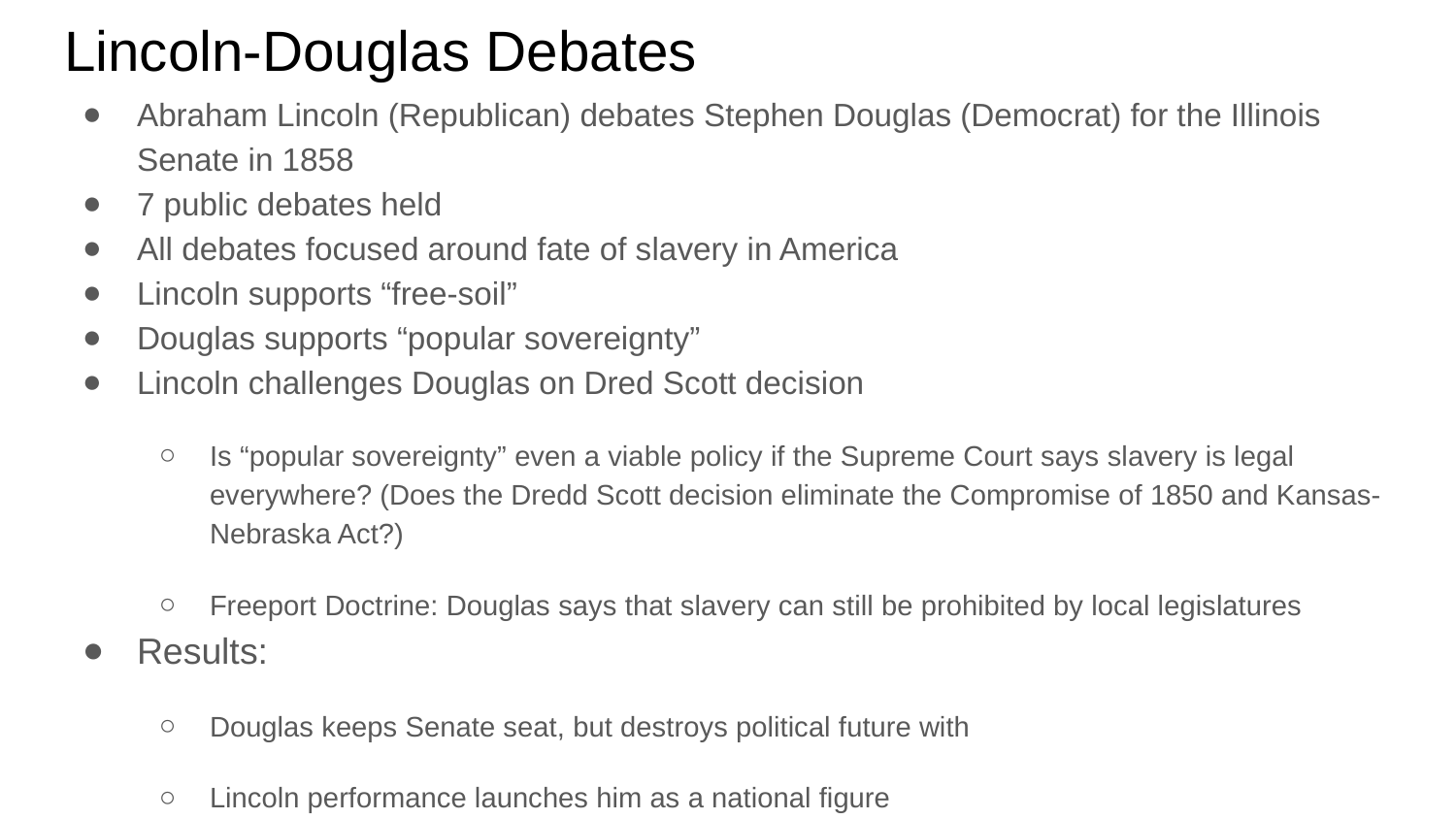

# Lincoln-Douglas Debates
Abraham Lincoln (Republican) debates Stephen Douglas (Democrat) for the Illinois Senate in 1858
7 public debates held
All debates focused around fate of slavery in America
Lincoln supports “free-soil”
Douglas supports “popular sovereignty”
Lincoln challenges Douglas on Dred Scott decision
Is “popular sovereignty” even a viable policy if the Supreme Court says slavery is legal everywhere? (Does the Dredd Scott decision eliminate the Compromise of 1850 and Kansas-Nebraska Act?)
Freeport Doctrine: Douglas says that slavery can still be prohibited by local legislatures
Results:
Douglas keeps Senate seat, but destroys political future with
Lincoln performance launches him as a national figure